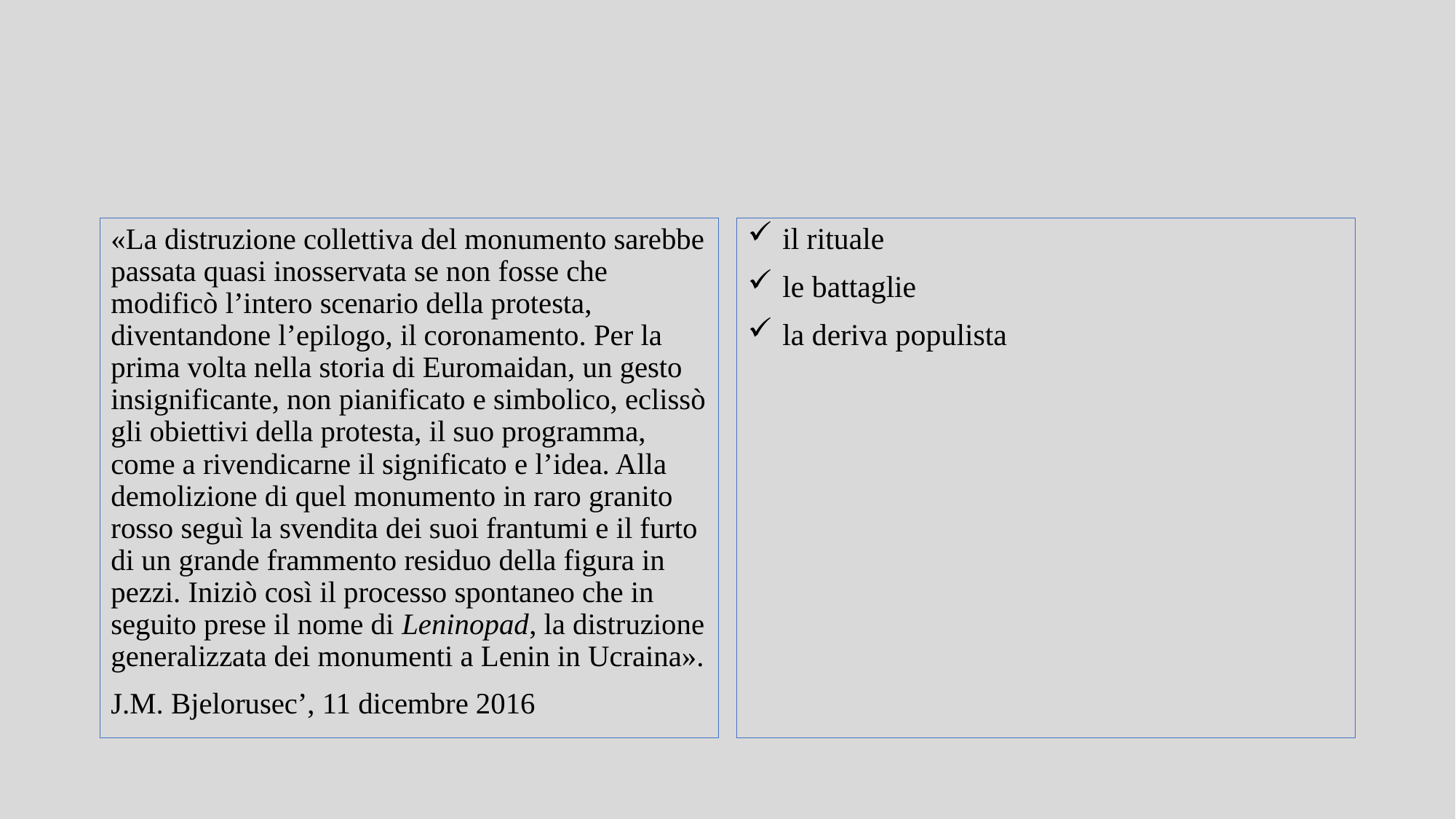

«La distruzione collettiva del monumento sarebbe passata quasi inosservata se non fosse che modificò l’intero scenario della protesta, diventandone l’epilogo, il coronamento. Per la prima volta nella storia di Euromaidan, un gesto insignificante, non pianificato e simbolico, eclissò gli obiettivi della protesta, il suo programma, come a rivendicarne il significato e l’idea. Alla demolizione di quel monumento in raro granito rosso seguì la svendita dei suoi frantumi e il furto di un grande frammento residuo della figura in pezzi. Iniziò così il processo spontaneo che in seguito prese il nome di Leninopad, la distruzione generalizzata dei monumenti a Lenin in Ucraina».
J.M. Bjelorusec’, 11 dicembre 2016
 il rituale
 le battaglie
 la deriva populista